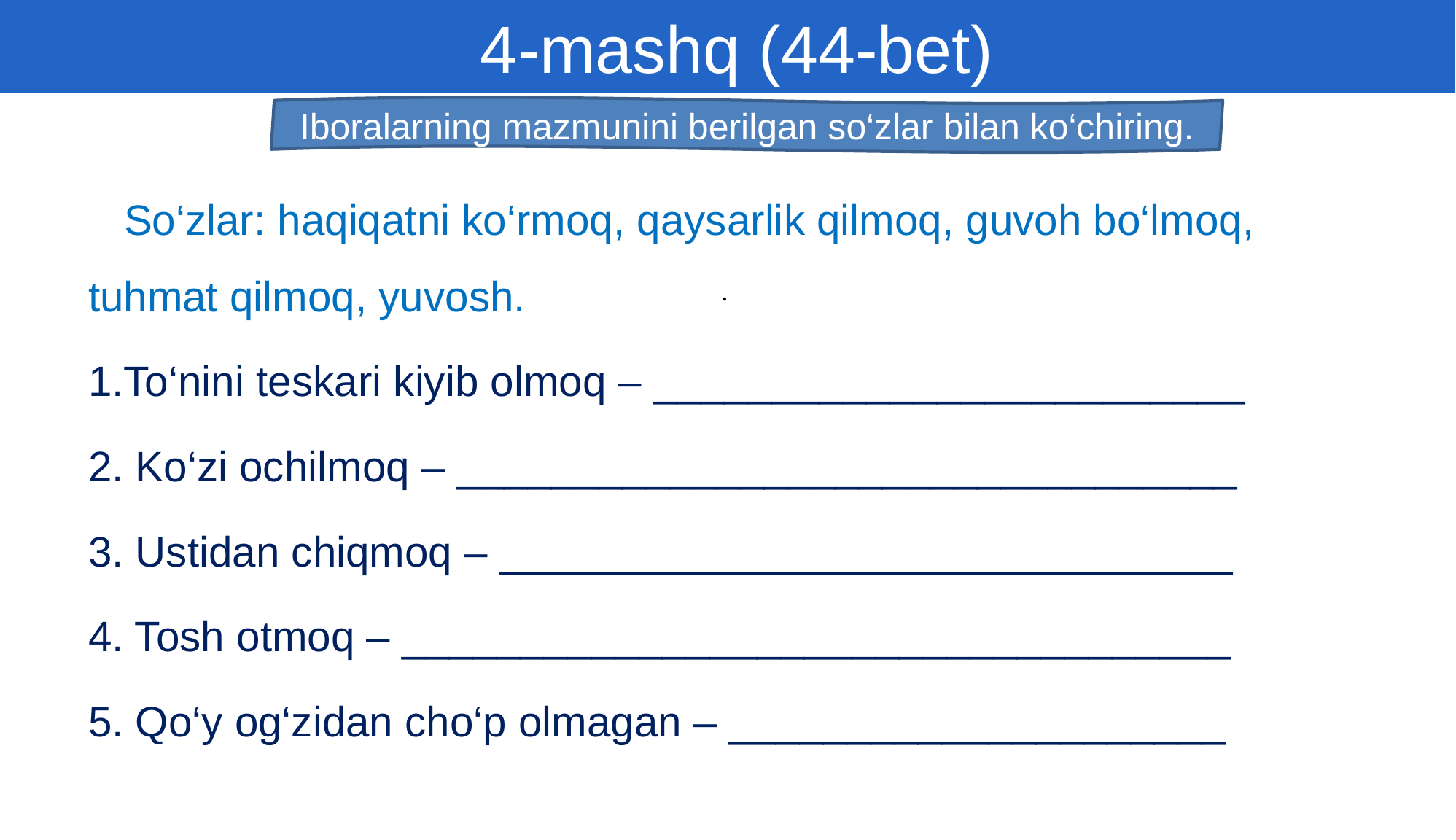

4-mashq (44-bet)
Iboralarning mazmunini berilgan so‘zlar bilan ko‘chiring.
   So‘zlar: haqiqatni ko‘rmoq, qaysarlik qilmoq, guvoh bo‘lmoq, tuhmat qilmoq, yuvosh.
To‘nini teskari kiyib olmoq – _________________________
2. Ko‘zi ochilmoq – _________________________________
3. Ustidan chiqmoq – _______________________________
4. Tosh otmoq – ___________________________________
5. Qo‘y og‘zidan cho‘p olmagan – _____________________
.